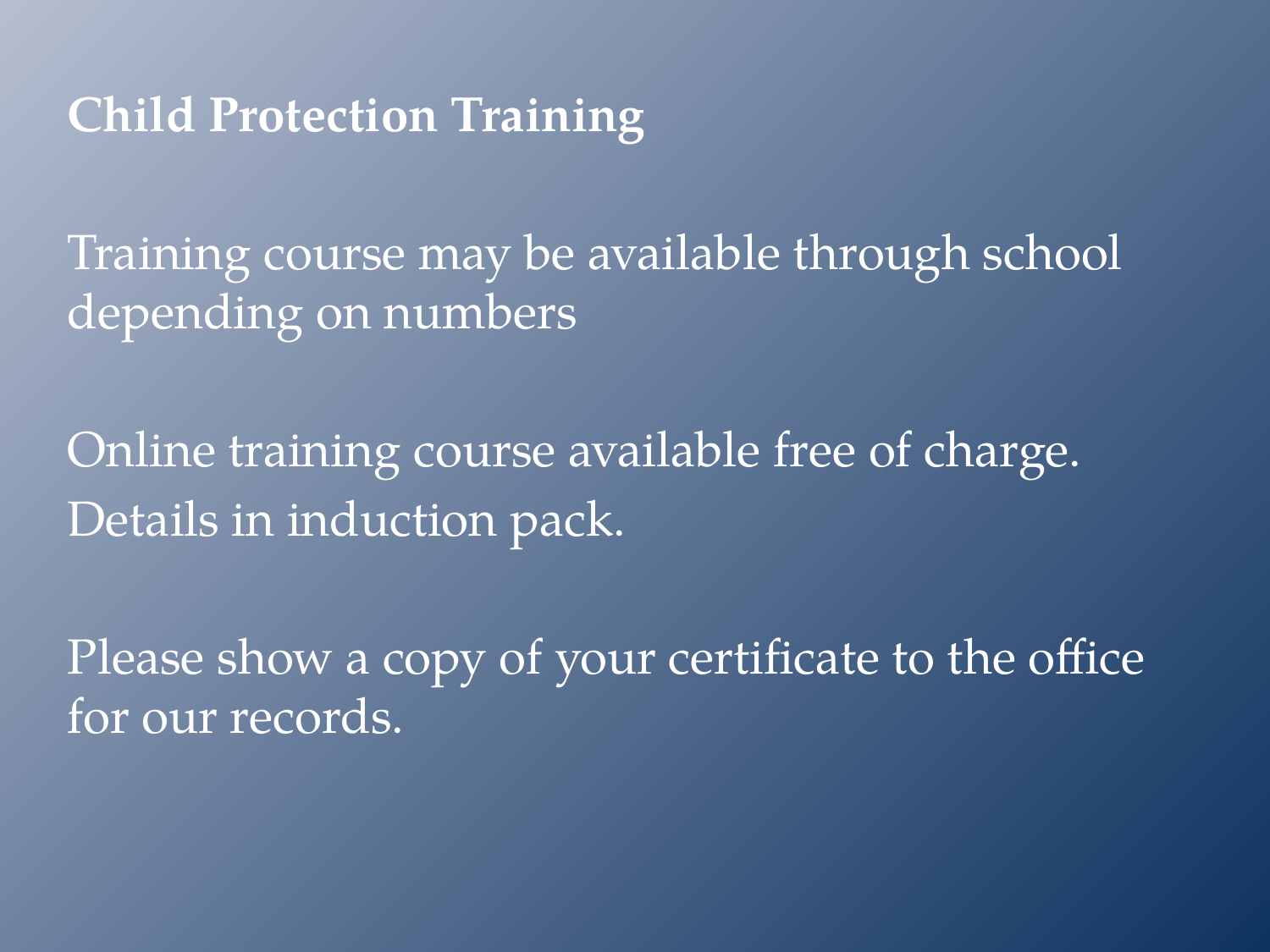

Child Protection Training

Training course may be available through school depending on numbers

Online training course available free of charge.
Details in induction pack.

Please show a copy of your certificate to the office for our records.